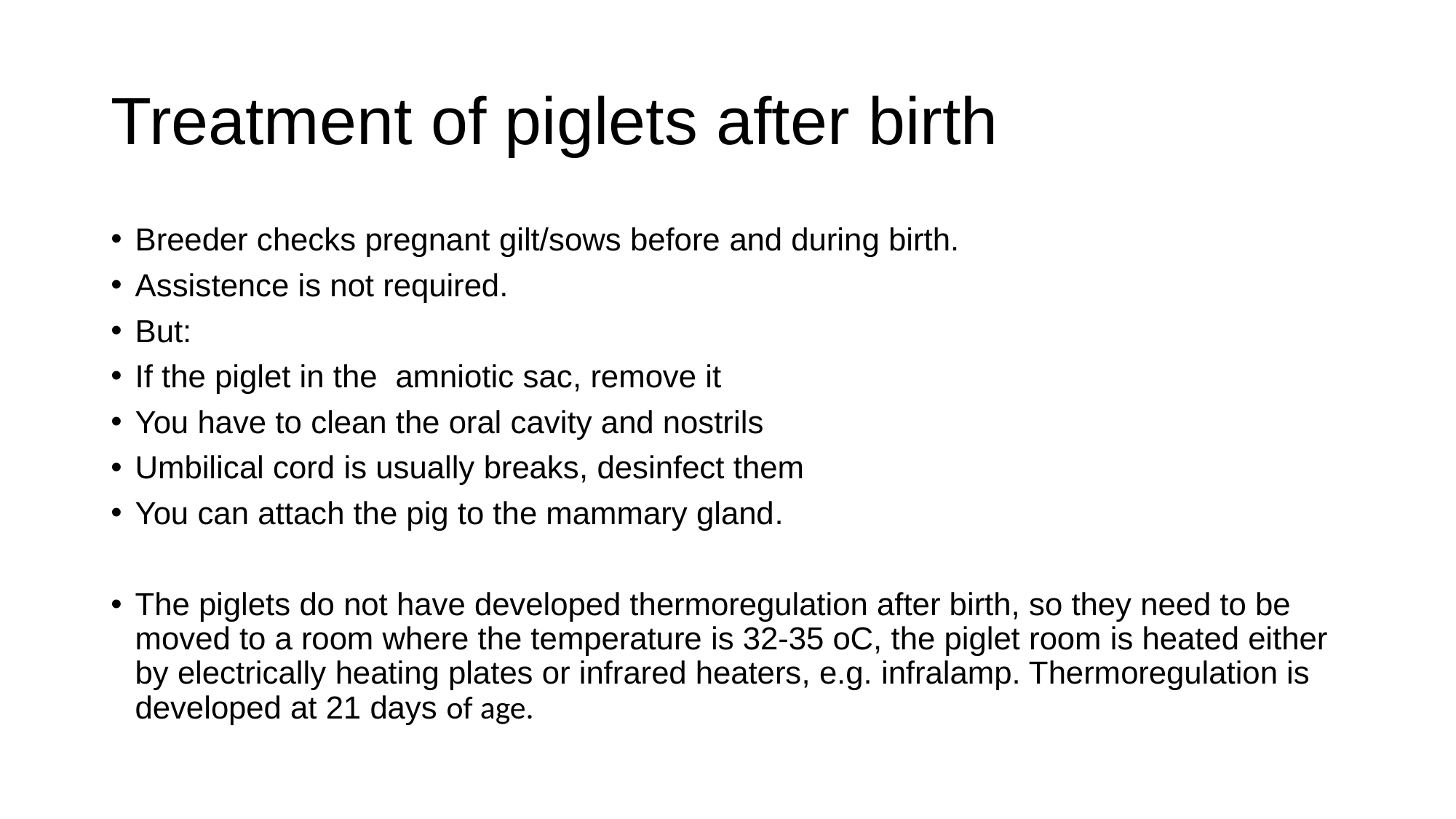

# Treatment of piglets after birth
Breeder checks pregnant gilt/sows before and during birth.
Assistence is not required.
But:
If the piglet in the  amniotic sac, remove it
You have to clean the oral cavity and nostrils
Umbilical cord is usually breaks, desinfect them
You can attach the pig to the mammary gland.

The piglets do not have developed thermoregulation after birth, so they need to be moved to a room where the temperature is 32-35 oC, the piglet room is heated either by electrically heating plates or infrared heaters, e.g. infralamp. Thermoregulation is developed at 21 days of age.